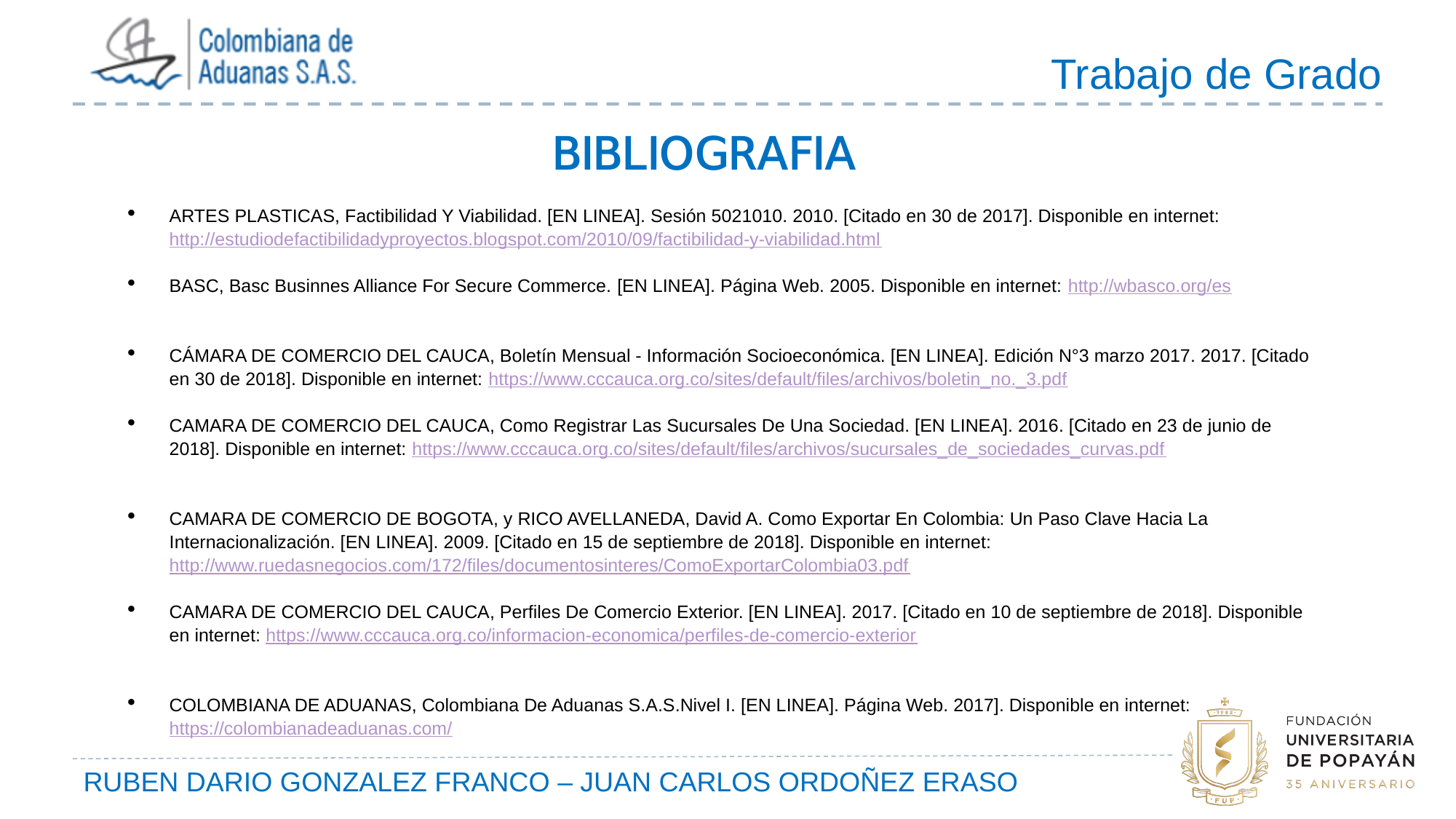

BIBLIOGRAFIA
ARTES PLASTICAS, Factibilidad Y Viabilidad. [EN LINEA]. Sesión 5021010. 2010. [Citado en 30 de 2017]. Disponible en internet: http://estudiodefactibilidadyproyectos.blogspot.com/2010/09/factibilidad-y-viabilidad.html

BASC, Basc Businnes Alliance For Secure Commerce. [EN LINEA]. Página Web. 2005. Disponible en internet: http://wbasco.org/es

CÁMARA DE COMERCIO DEL CAUCA, Boletín Mensual - Información Socioeconómica. [EN LINEA]. Edición N°3 marzo 2017. 2017. [Citado en 30 de 2018]. Disponible en internet: https://www.cccauca.org.co/sites/default/files/archivos/boletin_no._3.pdf

CAMARA DE COMERCIO DEL CAUCA, Como Registrar Las Sucursales De Una Sociedad. [EN LINEA]. 2016. [Citado en 23 de junio de 2018]. Disponible en internet: https://www.cccauca.org.co/sites/default/files/archivos/sucursales_de_sociedades_curvas.pdf

CAMARA DE COMERCIO DE BOGOTA, y RICO AVELLANEDA, David A. Como Exportar En Colombia: Un Paso Clave Hacia La Internacionalización. [EN LINEA]. 2009. [Citado en 15 de septiembre de 2018]. Disponible en internet: http://www.ruedasnegocios.com/172/files/documentosinteres/ComoExportarColombia03.pdf

CAMARA DE COMERCIO DEL CAUCA, Perfiles De Comercio Exterior. [EN LINEA]. 2017. [Citado en 10 de septiembre de 2018]. Disponible en internet: https://www.cccauca.org.co/informacion-economica/perfiles-de-comercio-exterior

COLOMBIANA DE ADUANAS, Colombiana De Aduanas S.A.S.Nivel I. [EN LINEA]. Página Web. 2017]. Disponible en internet: https://colombianadeaduanas.com/